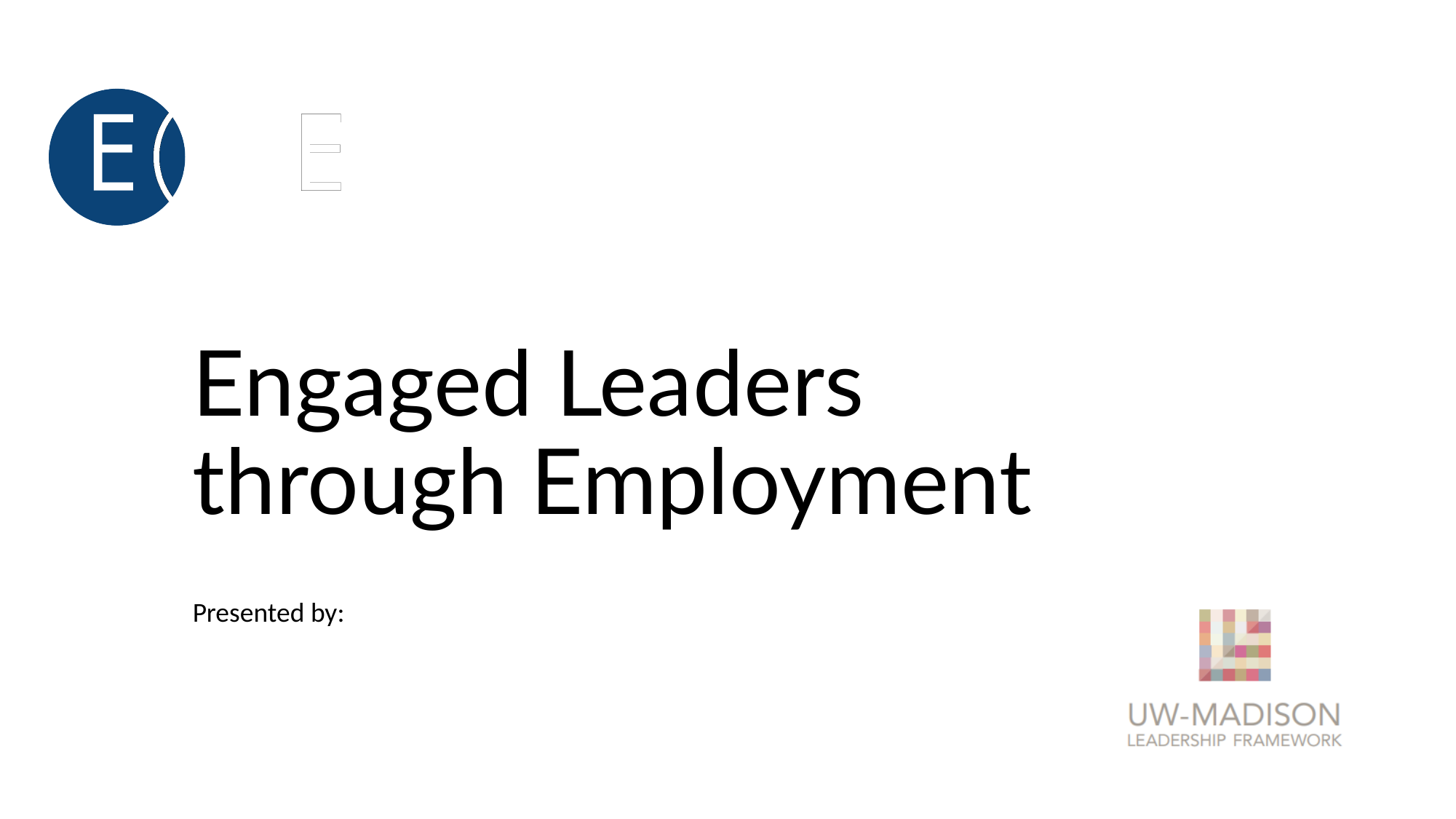

# Engaged Leaders through Employment
Presented by: